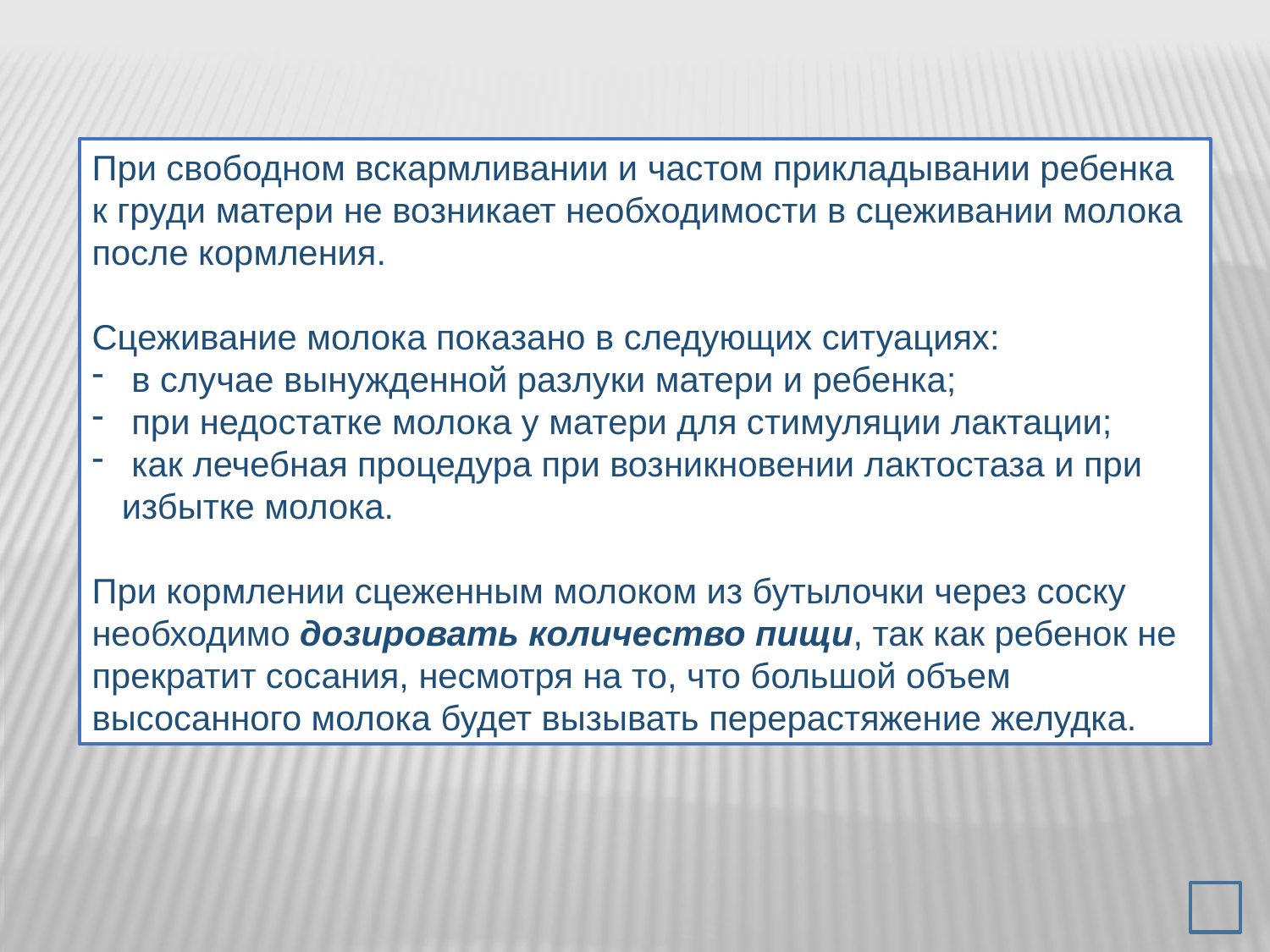

При свободном вскармливании и частом прикладывании ребенка к груди матери не возникает необходимости в сцеживании молока после кормления.

Сцеживание молока показано в следующих ситуациях:
 в случае вынужденной разлуки матери и ребенка;
 при недостатке молока у матери для стимуляции лактации;
 как лечебная процедура при возникновении лактостаза и при избытке молока.

При кормлении сцеженным молоком из бутылочки через соску необходимо дозировать количество пищи, так как ребенок не прекратит сосания, несмотря на то, что большой объем высосанного молока будет вызывать перерастяжение желудка.